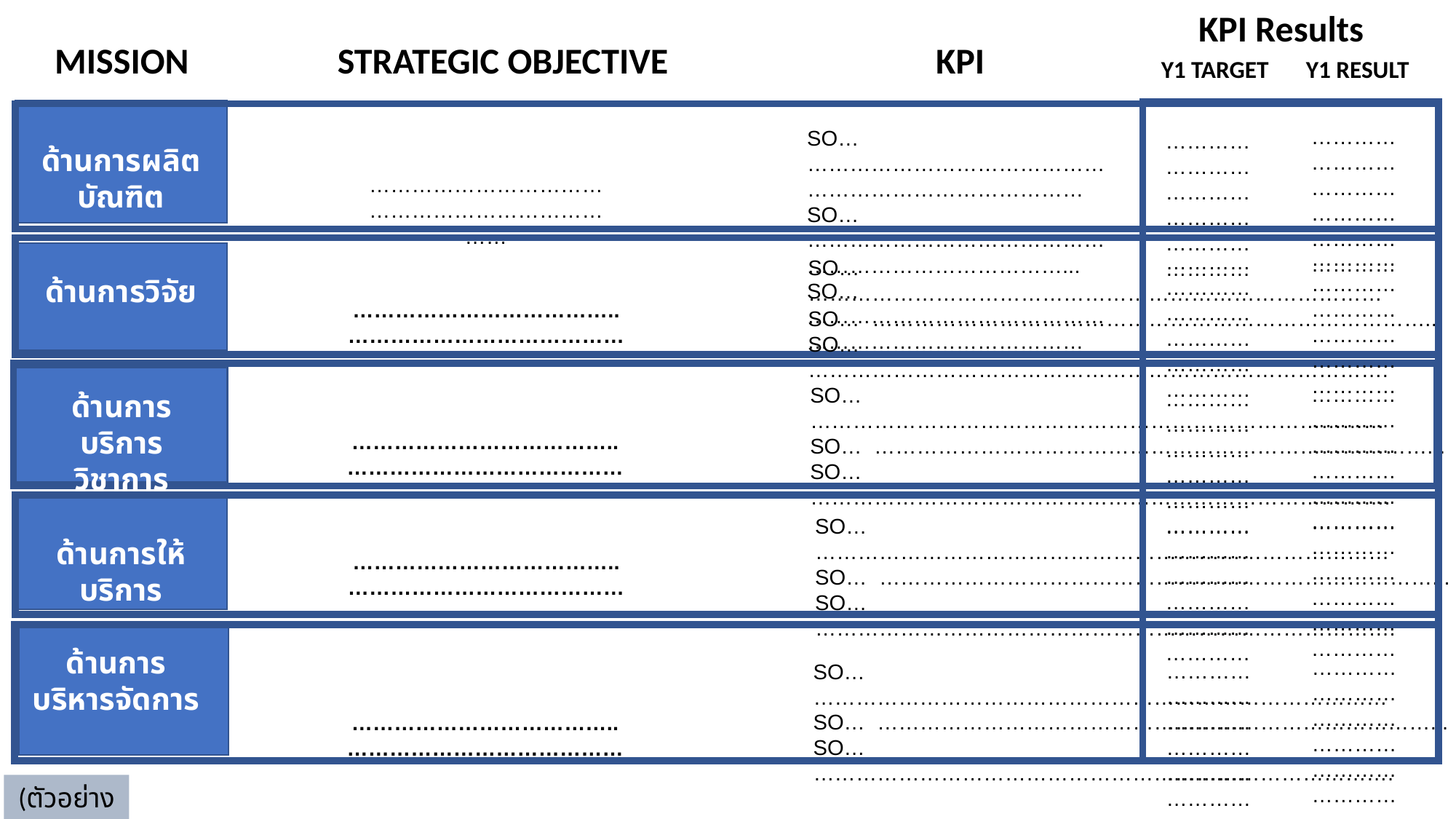

KPI Results
KPI
STRATEGIC OBJECTIVE
MISSION
Y1 TARGET
Y1 RESULT

c
c
………………………………………………………………
SO…  ………………………………………………………………………
SO…  ……………………………………………………………………...
SO…  ………………………………………………………………………
………………………………………………………………
ด้านการผลิตบัณฑิต
………………………………………………………………
c
………………………………………………………………

………………………………………………………………
SO…  ………………………………………………………………………
SO…  ……………………………………………………………………...
SO…  ……………………………………………………………………….
ด้านการวิจัย
………………………………..…………………………………
c

………………………………………………………………
SO…  ………………………………………………………………………
SO…  ……………………………………………………………………...
SO…  ……………………………………………………………………….
………………………………………………………………
ด้านการบริการวิชาการ
………………………………..…………………………………
c

………………………………………………………………
………………………………………………………………
SO…  ………………………………………………………………………
SO…  ……………………………………………………………………...
SO…  ……………………………………………………………………….
ด้านการให้บริการ
………………………………..…………………………………
c

ด้านการบริหารจัดการ
………………………………………………………………
………………………………………………………………
SO…  ………………………………………………………………………
SO…  ……………………………………………………………………...
SO…  ……………………………………………………………………….
………………………………..…………………………………
(ตัวอย่าง)